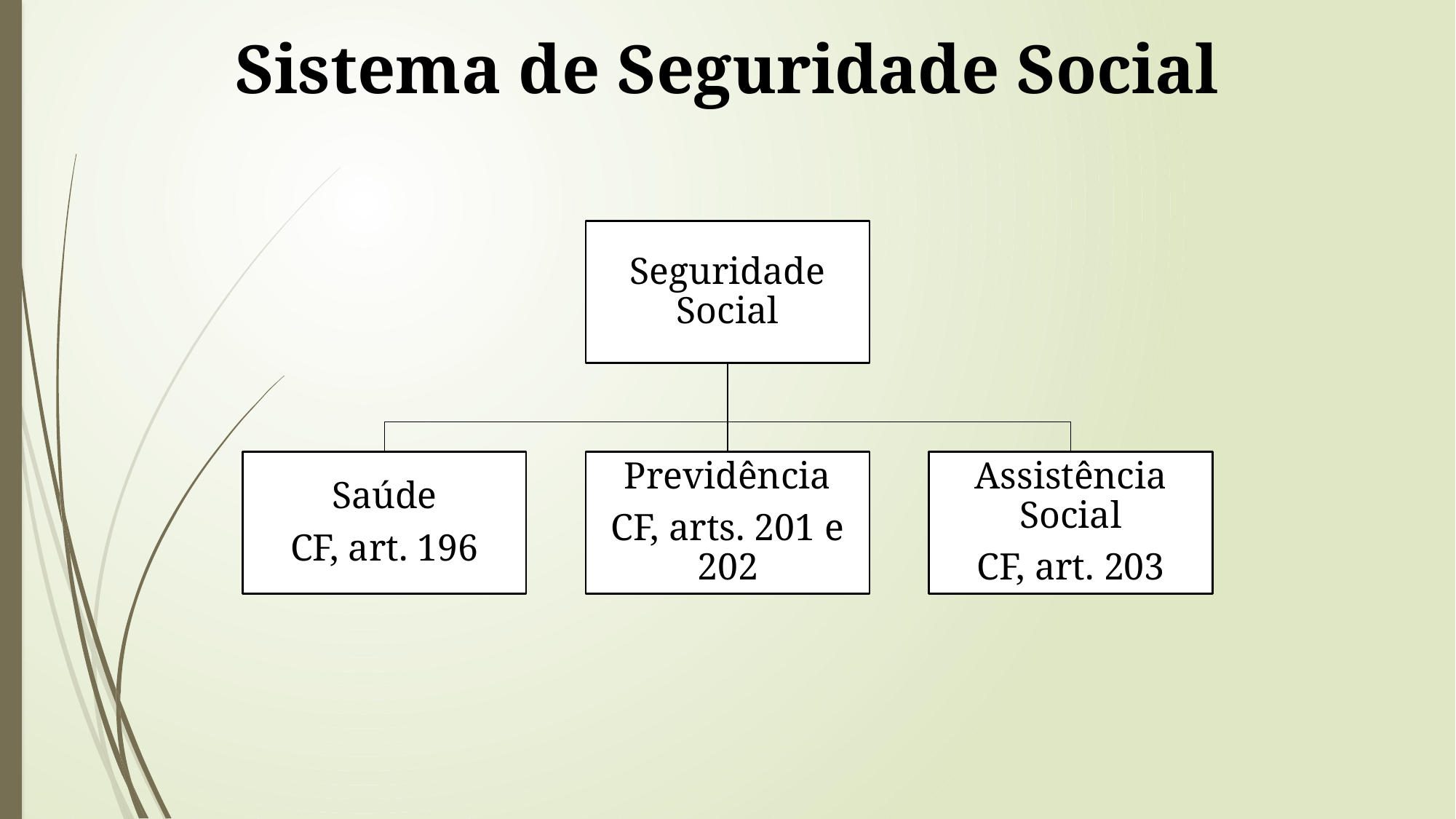

Sistema de Seguridade Social
Seguridade Social
Saúde
CF, art. 196
Previdência
CF, arts. 201 e 202
Assistência Social
CF, art. 203